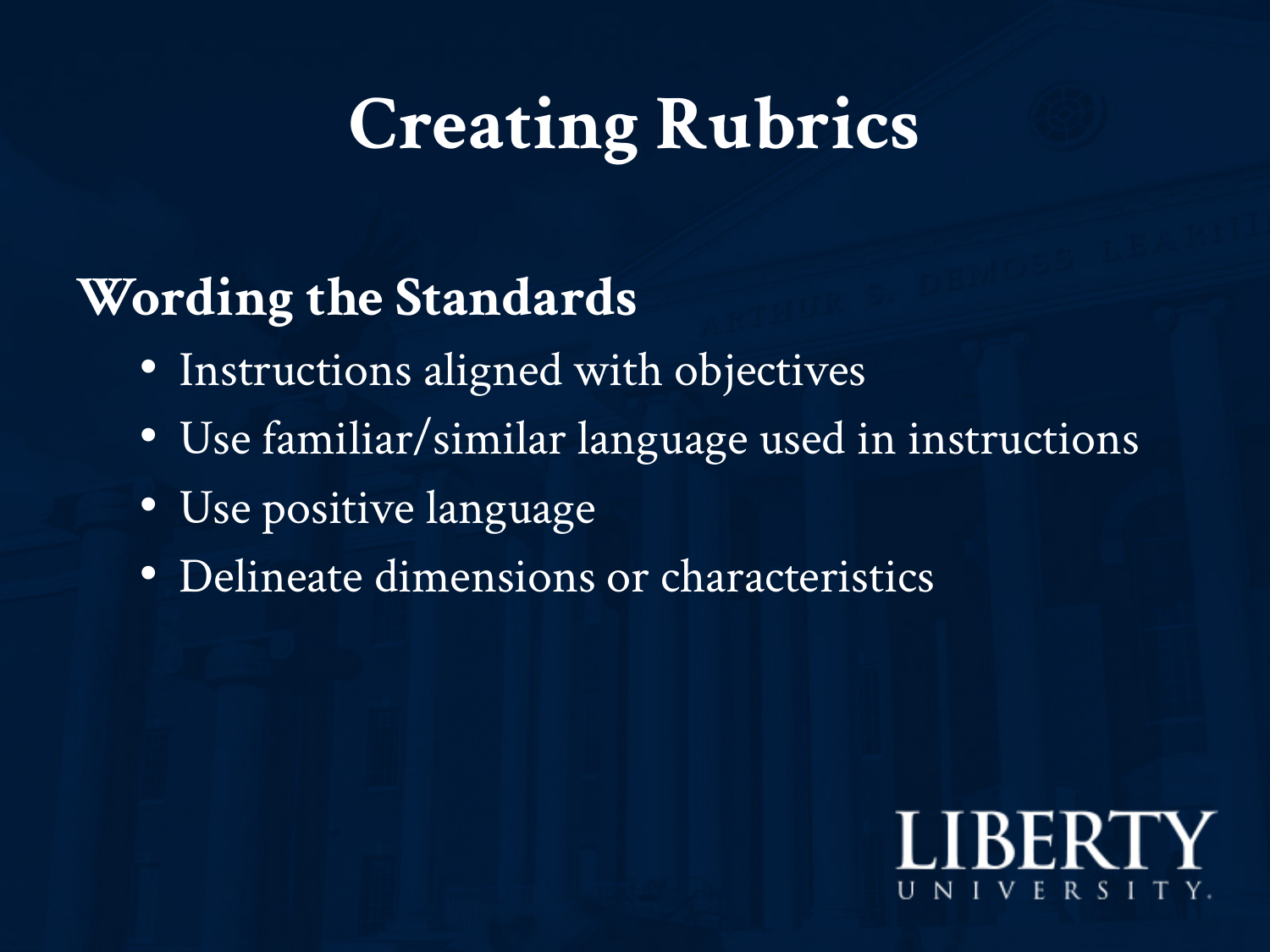

Creating Rubrics
Wording the Standards
Instructions aligned with objectives
Use familiar/similar language used in instructions
Use positive language
Delineate dimensions or characteristics